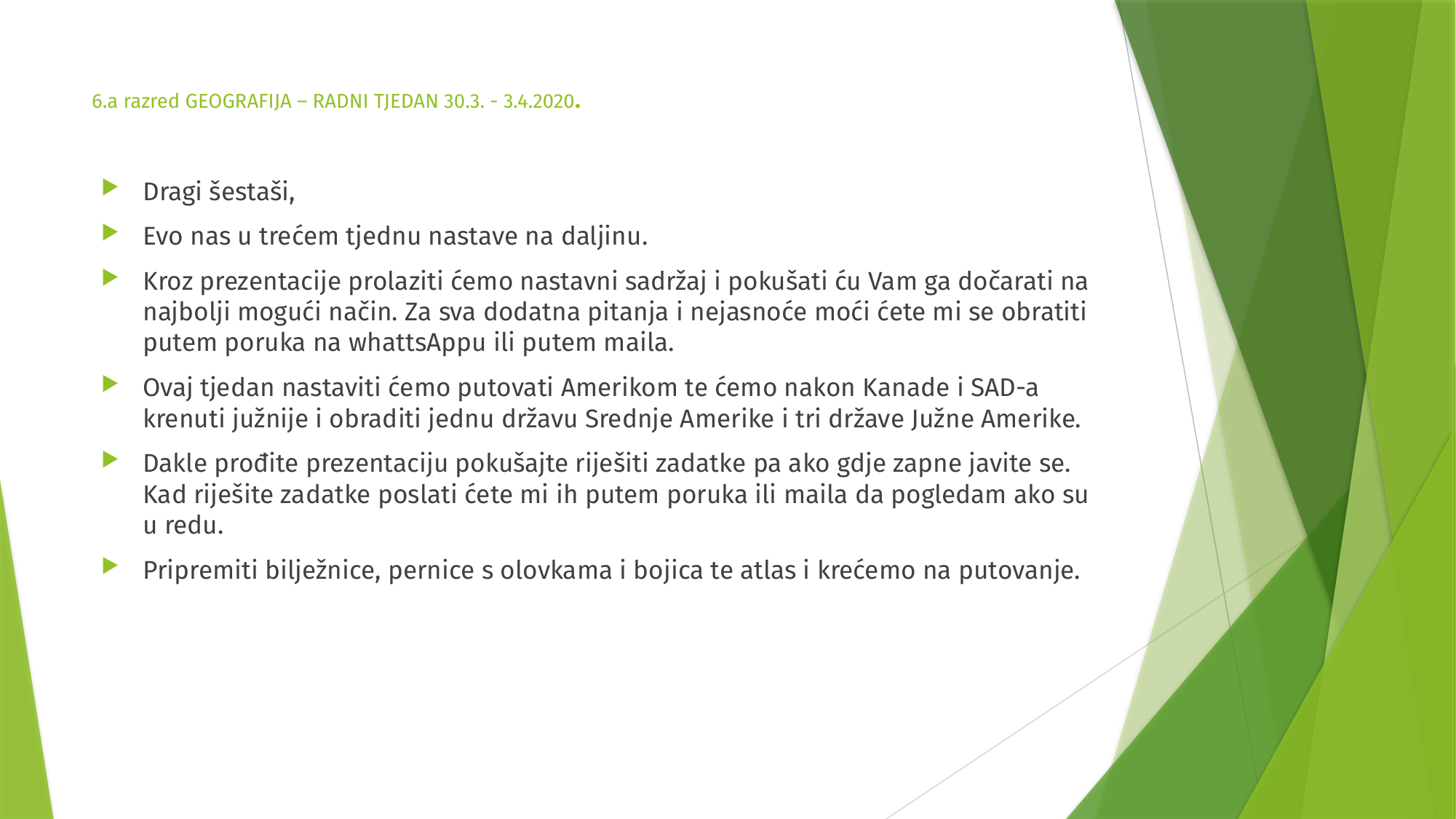

# 6.a razred GEOGRAFIJA – RADNI TJEDAN 30.3. - 3.4.2020.
Dragi šestaši,
Evo nas u trećem tjednu nastave na daljinu.
Kroz prezentacije prolaziti ćemo nastavni sadržaj i pokušati ću Vam ga dočarati na najbolji mogući način. Za sva dodatna pitanja i nejasnoće moći ćete mi se obratiti putem poruka na whattsAppu ili putem maila.
Ovaj tjedan nastaviti ćemo putovati Amerikom te ćemo nakon Kanade i SAD-a krenuti južnije i obraditi jednu državu Srednje Amerike i tri države Južne Amerike.
Dakle prođite prezentaciju pokušajte riješiti zadatke pa ako gdje zapne javite se. Kad riješite zadatke poslati ćete mi ih putem poruka ili maila da pogledam ako su u redu.
Pripremiti bilježnice, pernice s olovkama i bojica te atlas i krećemo na putovanje.